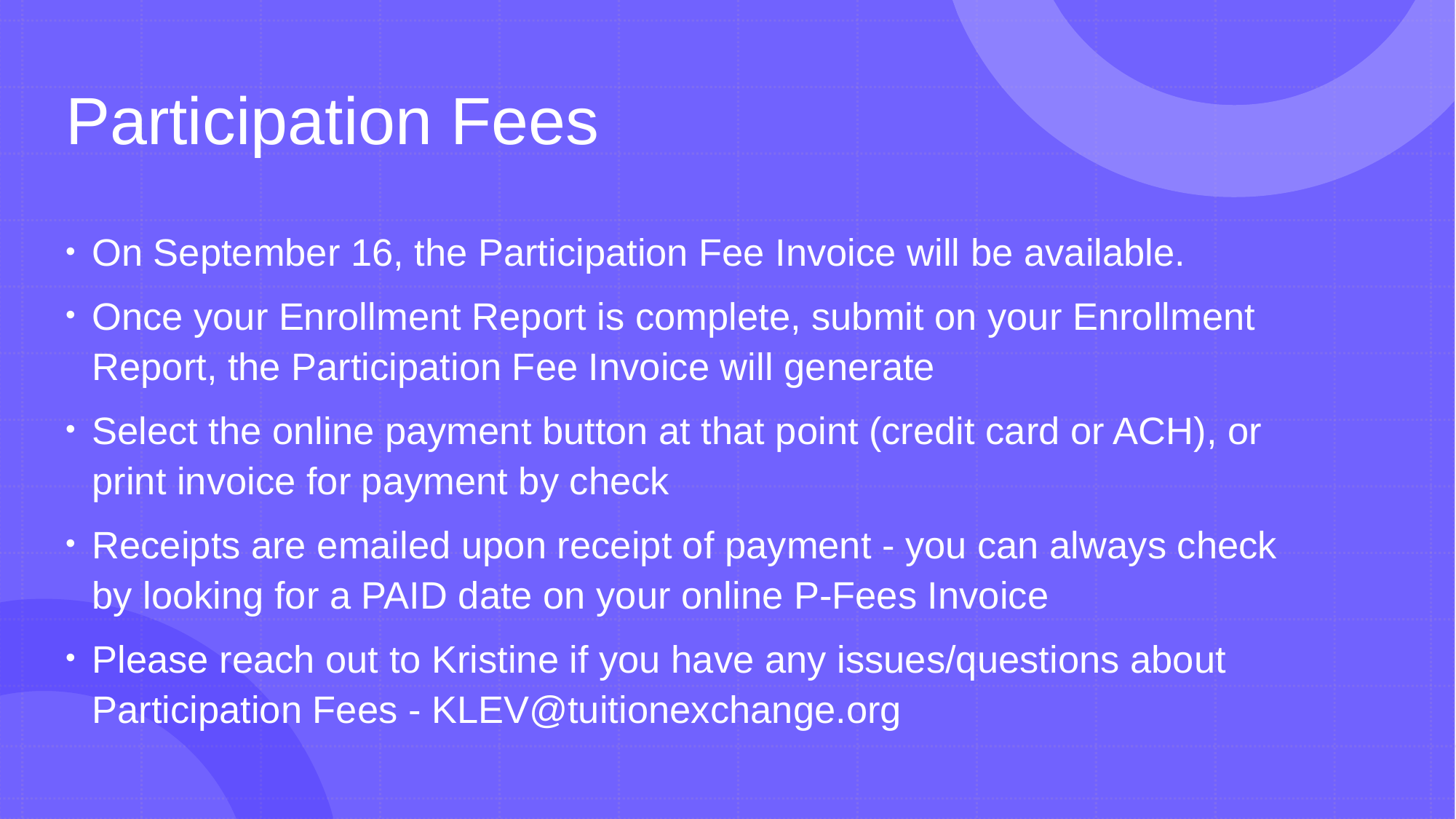

# Participation Fees
On September 16, the Participation Fee Invoice will be available.
Once your Enrollment Report is complete, submit on your Enrollment Report, the Participation Fee Invoice will generate
Select the online payment button at that point (credit card or ACH), or print invoice for payment by check
Receipts are emailed upon receipt of payment - you can always check by looking for a PAID date on your online P-Fees Invoice
Please reach out to Kristine if you have any issues/questions about Participation Fees - KLEV@tuitionexchange.org